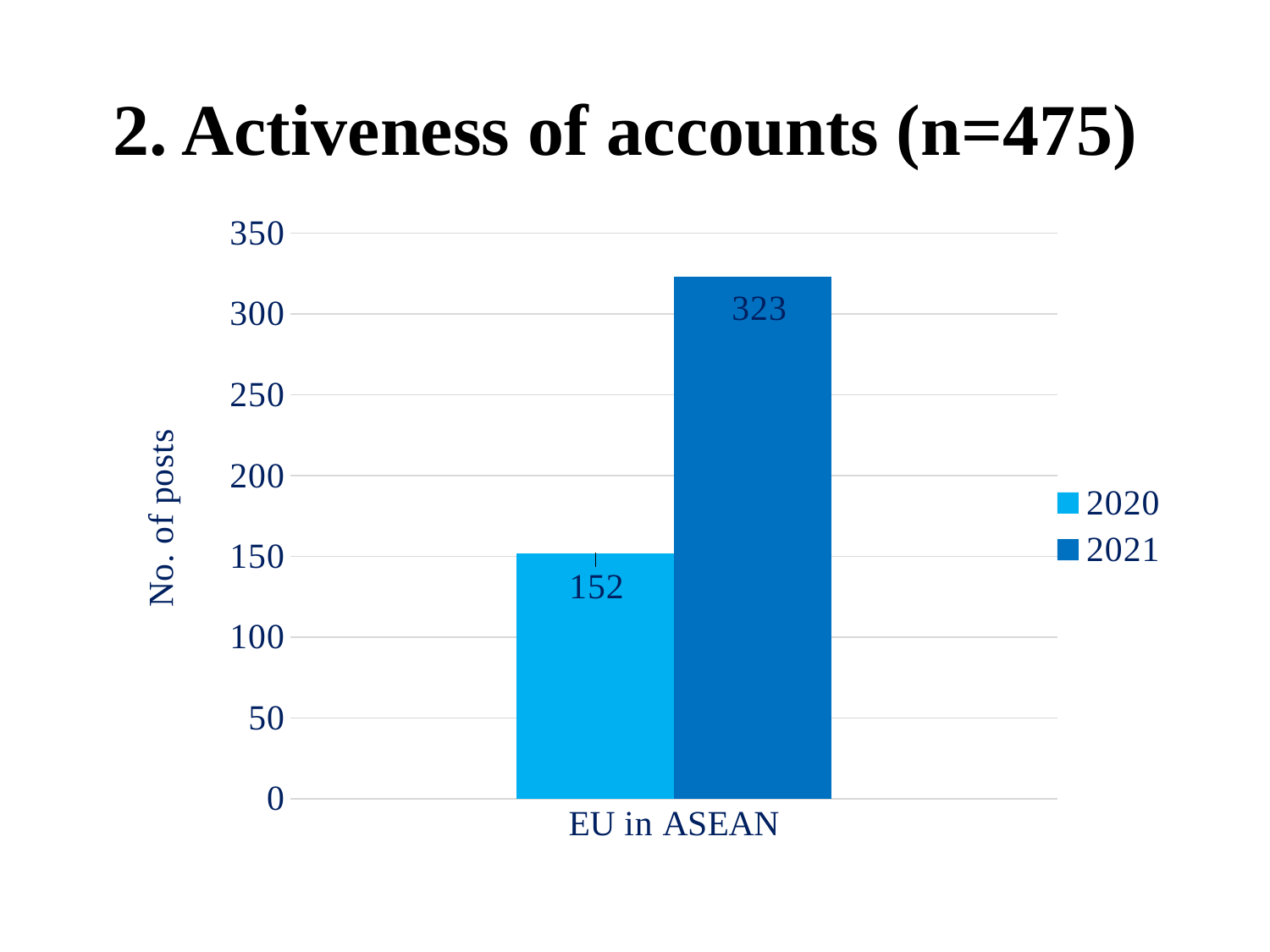

# 2. Activeness of accounts (n=475)

### Chart

| Category | 2020 | 2021 |
|---|---|---|
| EU in ASEAN | 152.0 | 323.0 |